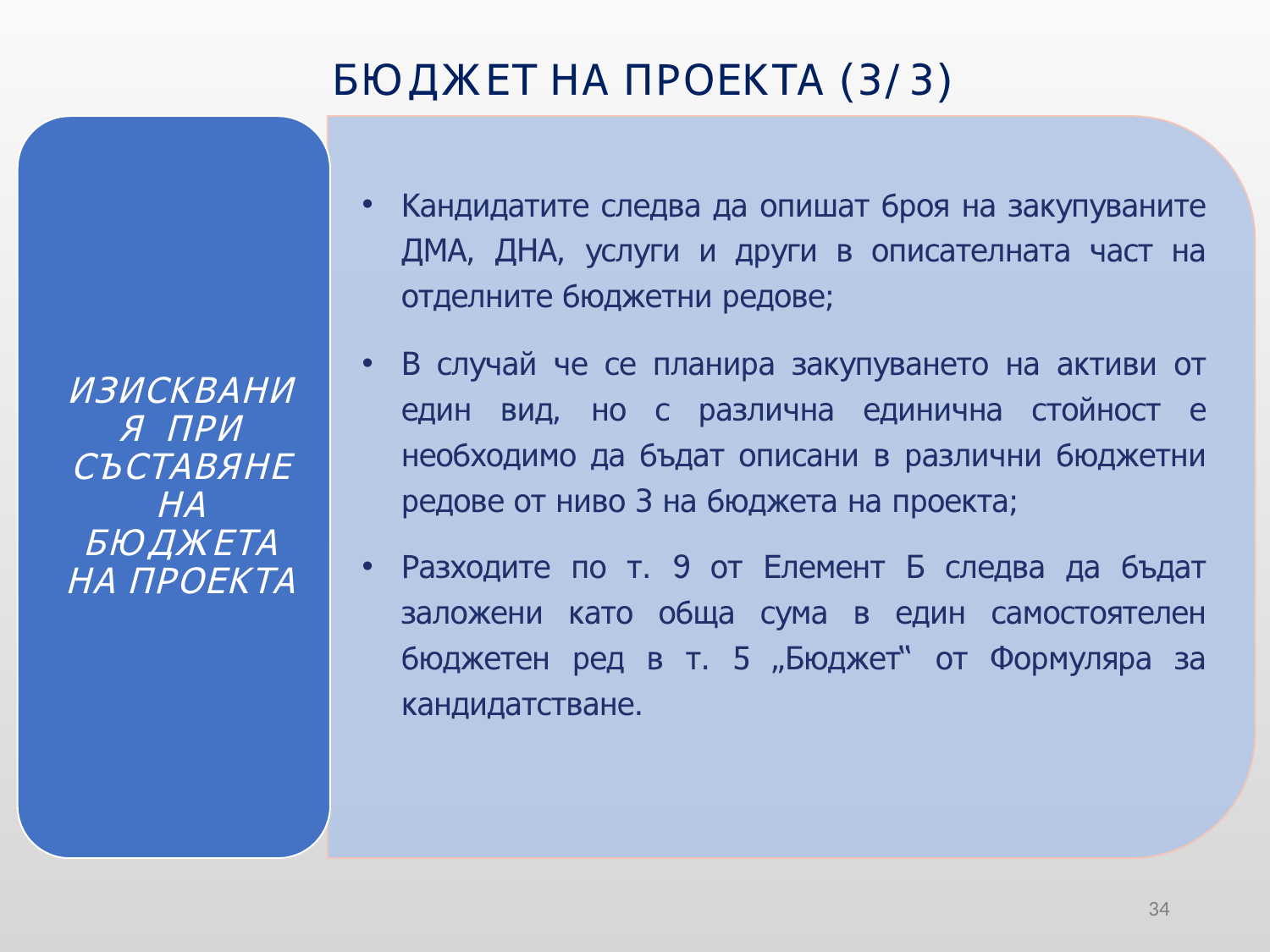

БЮДЖЕТ НА ПРОЕКТА (3/3)

ИЗИСКВАНИЯ  ПРИ СЪСТАВЯНЕ НА БЮДЖЕТА НА ПРОЕКТА

Кандидатите следва да опишат броя на закупуваните ДМА, ДНА, услуги и други в описателната част на отделните бюджетни редове;
В случай че се планира закупуването на активи от един вид, но с различна единична стойност е необходимо да бъдат описани в различни бюджетни редове от ниво 3 на бюджета на проекта;
Разходите по т. 9 от Елемент Б следва да бъдат заложени като обща сума в един самостоятелен бюджетен ред в т. 5 „Бюджет“ от Формуляра за кандидатстване.

34